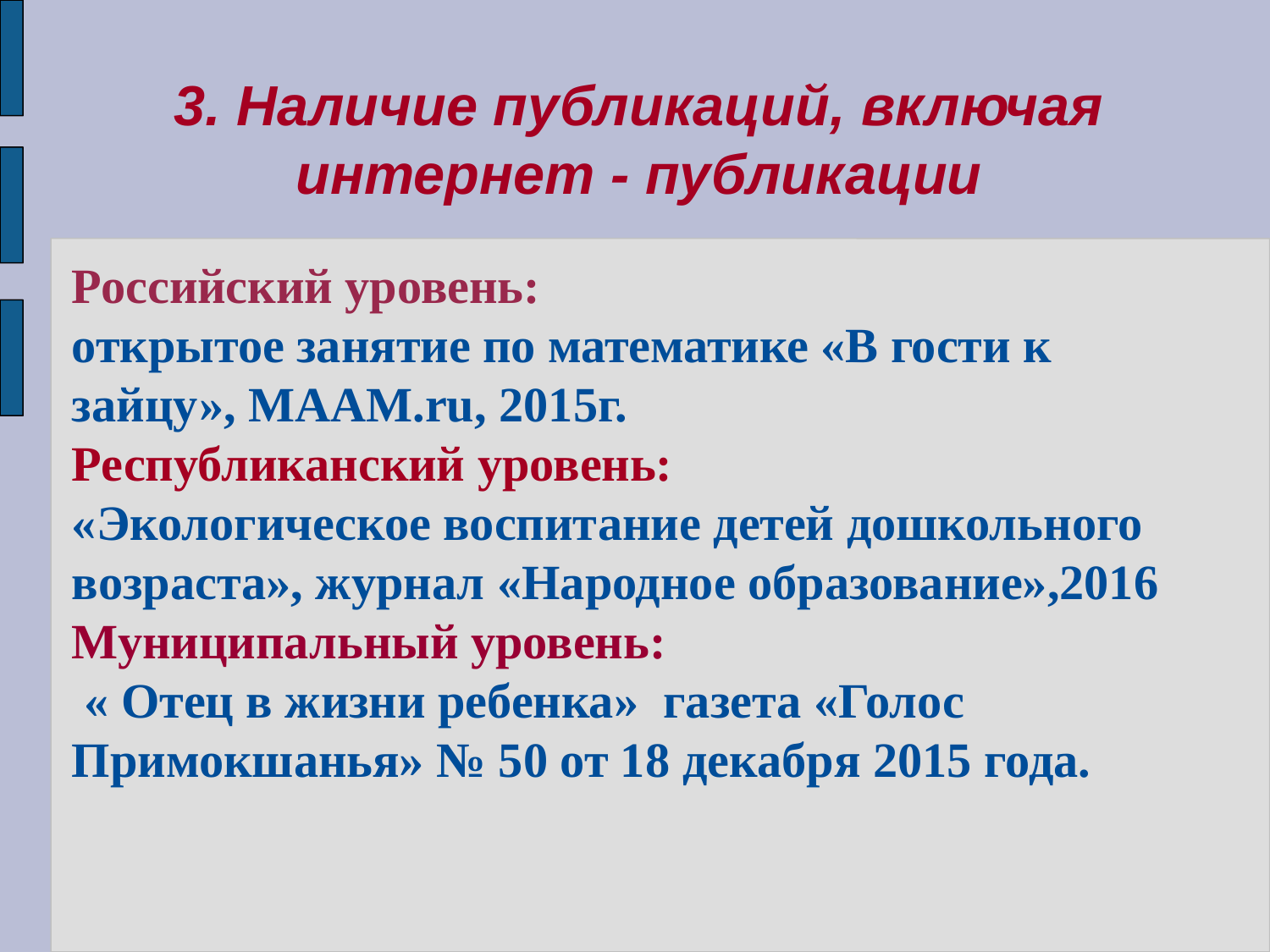

3. Наличие публикаций, включая интернет - публикации

Российский уровень:
открытое занятие по математике «В гости к зайцу», MAAM.ru, 2015г.
Республиканский уровень:
«Экологическое воспитание детей дошкольного возраста», журнал «Народное образование»,2016
Муниципальный уровень:
 « Отец в жизни ребенка»  газета «Голос Примокшанья» № 50 от 18 декабря 2015 года.